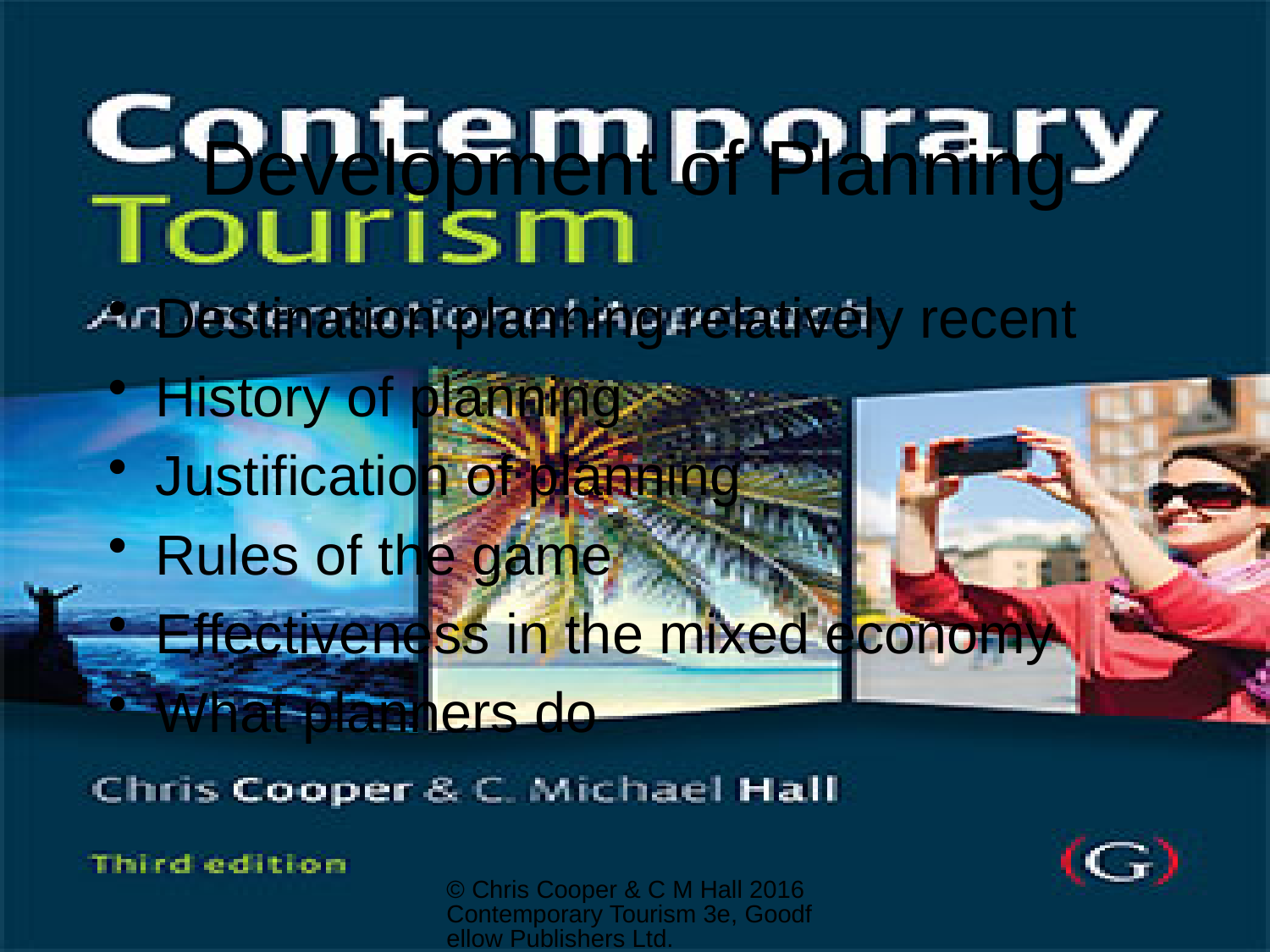

# Development of Planning
Destination planning relatively recent
History of planning
Justification of planning
Rules of the game
Effectiveness in the mixed economy
What planners do

© Chris Cooper & C M Hall 2016 Contemporary Tourism 3e, Goodfellow Publishers Ltd.